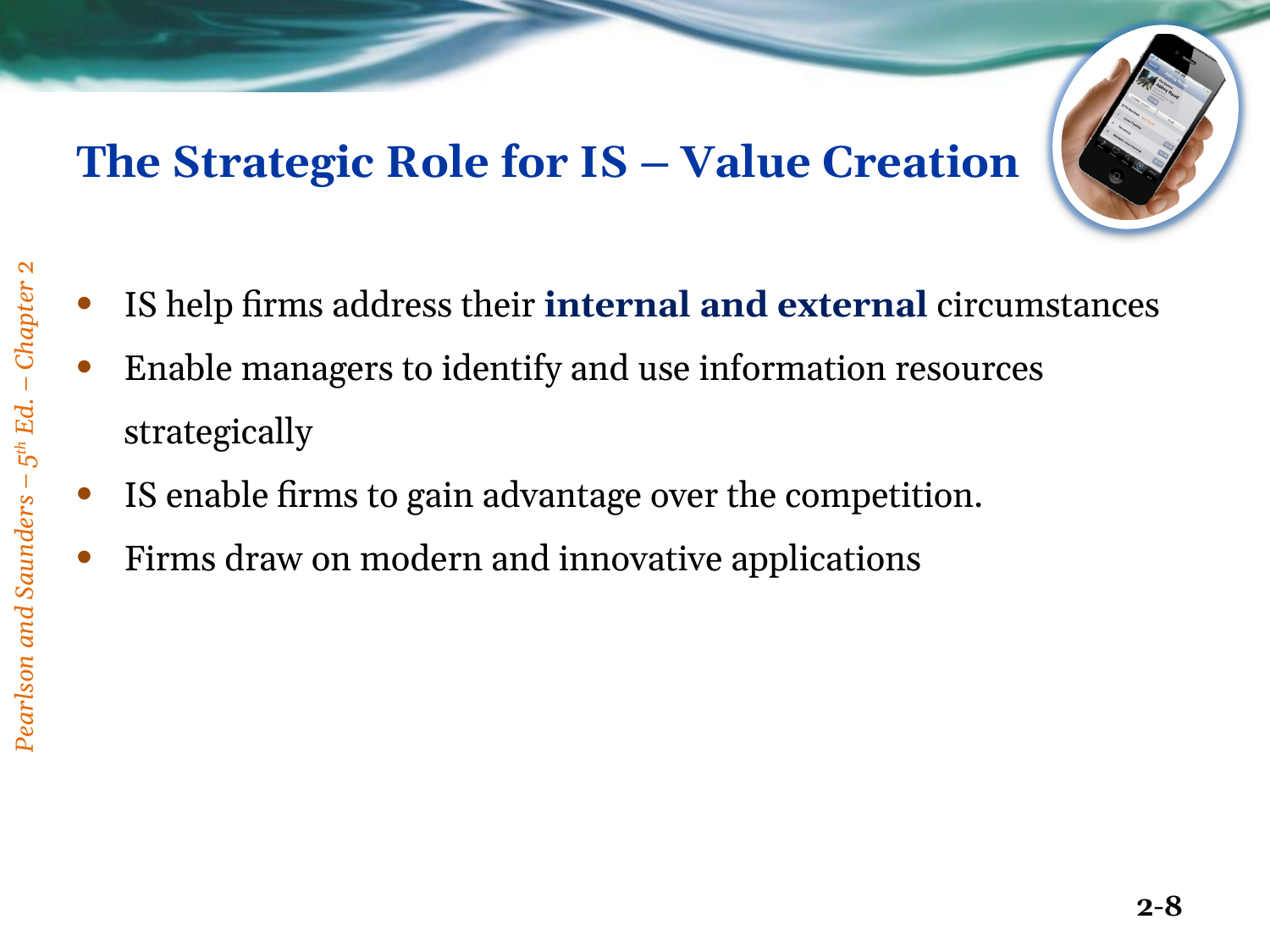

# The Strategic Role for IS – Value Creation
IS help firms address their internal and external circumstances
Enable managers to identify and use information resources strategically
IS enable firms to gain advantage over the competition.
Firms draw on modern and innovative applications